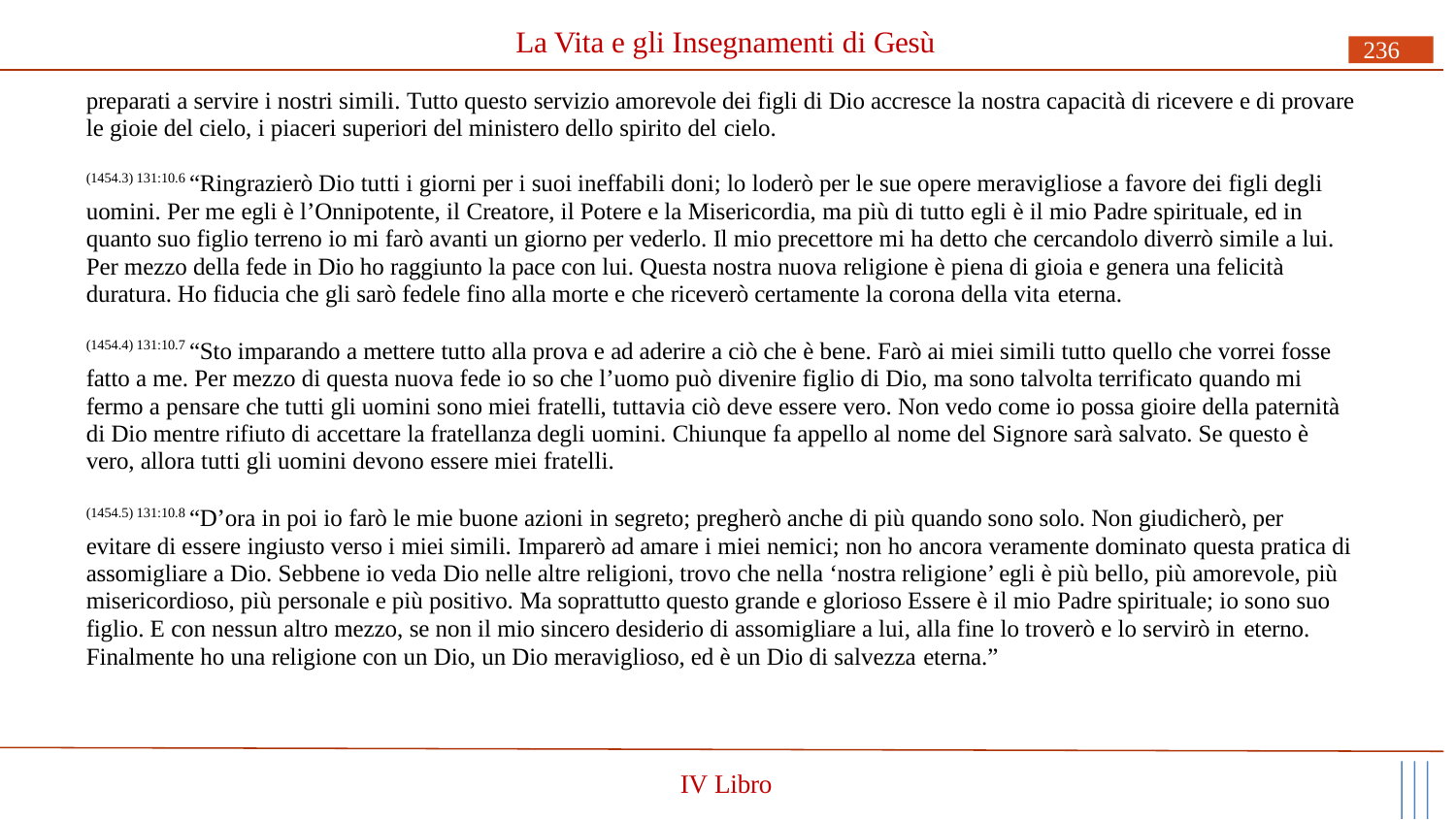

# La Vita e gli Insegnamenti di Gesù
236

preparati a servire i nostri simili. Tutto questo servizio amorevole dei figli di Dio accresce la nostra capacità di ricevere e di provare  le gioie del cielo, i piaceri superiori del ministero dello spirito del cielo.

(1454.3) 131:10.6 “Ringrazierò Dio tutti i giorni per i suoi ineffabili doni; lo loderò per le sue opere meravigliose a favore dei figli degli  uomini. Per me egli è l’Onnipotente, il Creatore, il Potere e la Misericordia, ma più di tutto egli è il mio Padre spirituale, ed in  quanto suo figlio terreno io mi farò avanti un giorno per vederlo. Il mio precettore mi ha detto che cercandolo diverrò simile a lui.  Per mezzo della fede in Dio ho raggiunto la pace con lui. Questa nostra nuova religione è piena di gioia e genera una felicità  duratura. Ho fiducia che gli sarò fedele fino alla morte e che riceverò certamente la corona della vita eterna.

(1454.4) 131:10.7 “Sto imparando a mettere tutto alla prova e ad aderire a ciò che è bene. Farò ai miei simili tutto quello che vorrei fosse  fatto a me. Per mezzo di questa nuova fede io so che l’uomo può divenire figlio di Dio, ma sono talvolta terrificato quando mi  fermo a pensare che tutti gli uomini sono miei fratelli, tuttavia ciò deve essere vero. Non vedo come io possa gioire della paternità  di Dio mentre rifiuto di accettare la fratellanza degli uomini. Chiunque fa appello al nome del Signore sarà salvato. Se questo è  vero, allora tutti gli uomini devono essere miei fratelli.

(1454.5) 131:10.8 “D’ora in poi io farò le mie buone azioni in segreto; pregherò anche di più quando sono solo. Non giudicherò, per  evitare di essere ingiusto verso i miei simili. Imparerò ad amare i miei nemici; non ho ancora veramente dominato questa pratica di  assomigliare a Dio. Sebbene io veda Dio nelle altre religioni, trovo che nella ‘nostra religione’ egli è più bello, più amorevole, più  misericordioso, più personale e più positivo. Ma soprattutto questo grande e glorioso Essere è il mio Padre spirituale; io sono suo  figlio. E con nessun altro mezzo, se non il mio sincero desiderio di assomigliare a lui, alla fine lo troverò e lo servirò in eterno.
Finalmente ho una religione con un Dio, un Dio meraviglioso, ed è un Dio di salvezza eterna.”

IV Libro